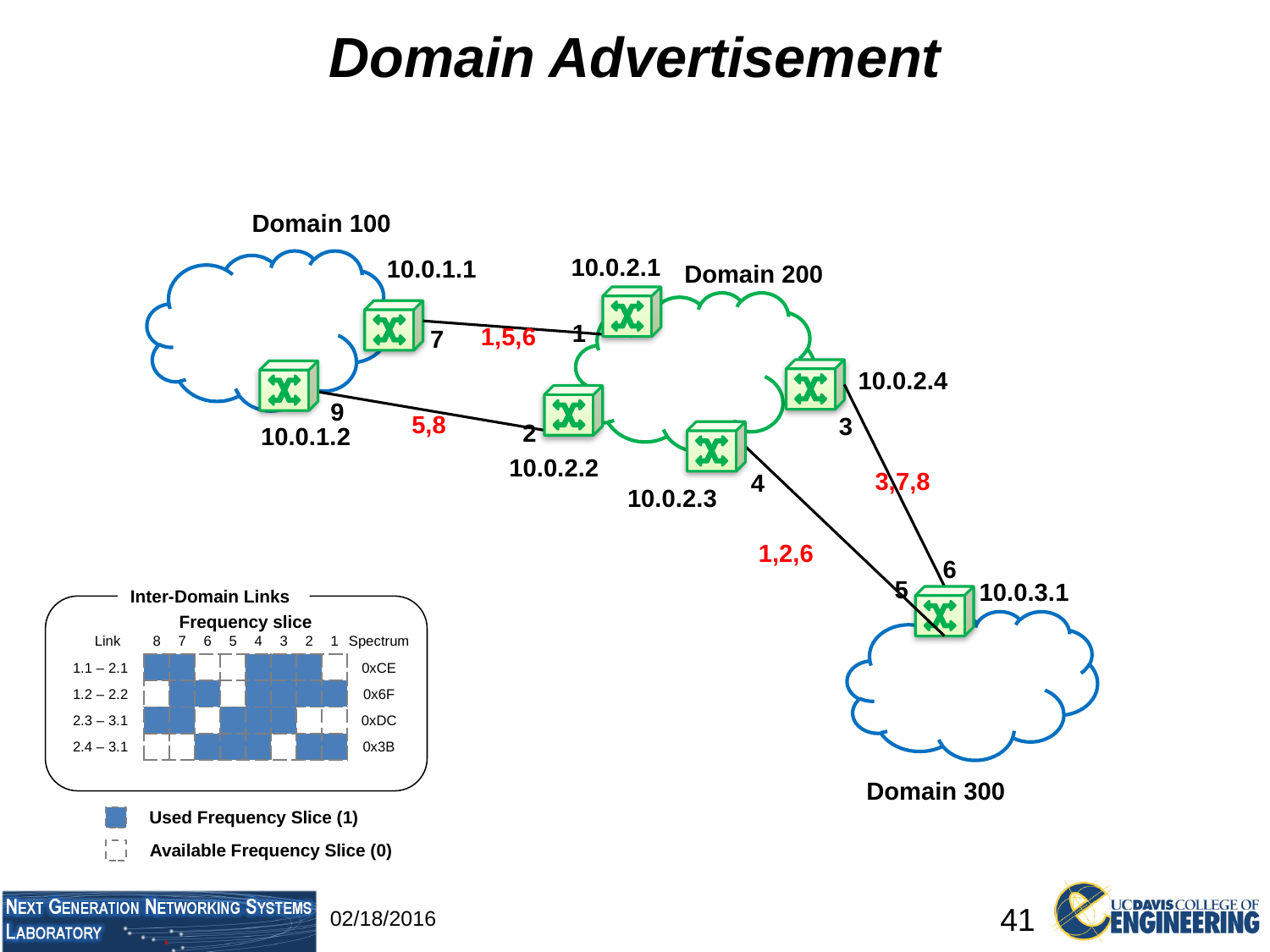

# Domain Advertisement
Domain 100
10.0.2.1
10.0.1.1

Domain 200

1
1,5,6
7
10.0.2.4

9
5,8
3
2
10.0.1.2

10.0.2.2
3,7,8
4
10.0.2.3
1,2,6
6
5
10.0.3.1
Inter-Domain Links

Frequency slice

| Link | 8 | 7 | 6 | 5 | 4 | 3 | 2 | 1 | Spectrum |
| --- | --- | --- | --- | --- | --- | --- | --- | --- | --- |
| 1.1 – 2.1 |  |  |  |  |  |  |  |  | 0xCE |
| 1.2 – 2.2 |  |  |  |  |  |  |  |  | 0x6F |
| 2.3 – 3.1 |  |  |  |  |  |  |  |  | 0xDC |
| 2.4 – 3.1 |  |  |  |  |  |  |  |  | 0x3B |
Domain 300
Used Frequency Slice (1)

Available Frequency Slice (0)